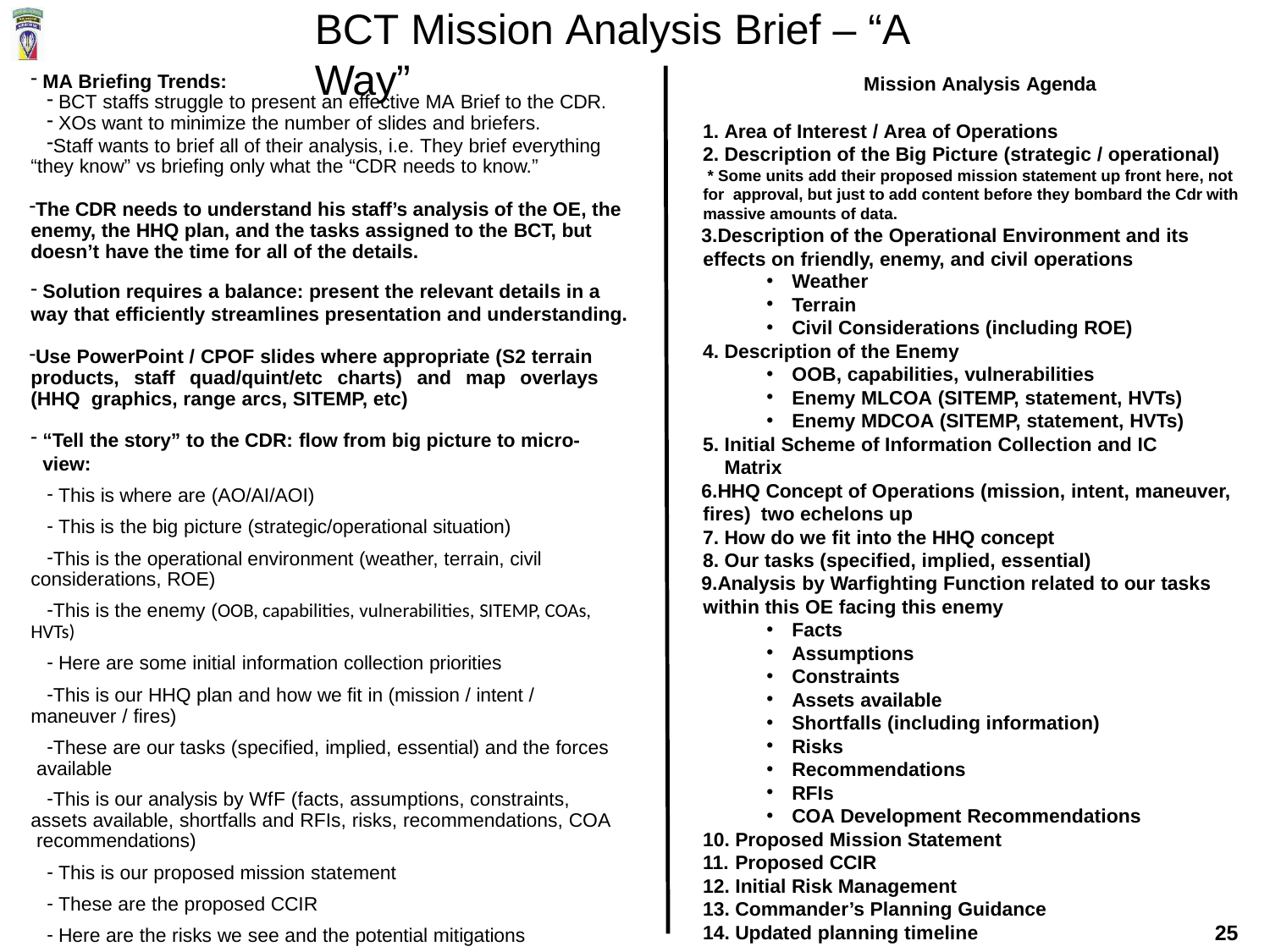

# BCT Mission Analysis Brief – “A Way”

MA Briefing Trends:
BCT staffs struggle to present an effective MA Brief to the CDR.
XOs want to minimize the number of slides and briefers.
Staff wants to brief all of their analysis, i.e. They brief everything  “they know” vs briefing only what the “CDR needs to know.”

The CDR needs to understand his staff’s analysis of the OE, the  enemy, the HHQ plan, and the tasks assigned to the BCT, but  doesn’t have the time for all of the details.
Solution requires a balance: present the relevant details in a
way that efficiently streamlines presentation and understanding.

Use PowerPoint / CPOF slides where appropriate (S2 terrain  products, staff quad/quint/etc charts) and map overlays (HHQ  graphics, range arcs, SITEMP, etc)
“Tell the story” to the CDR: flow from big picture to micro-view:
This is where are (AO/AI/AOI)
This is the big picture (strategic/operational situation)
This is the operational environment (weather, terrain, civil  considerations, ROE)
This is the enemy (OOB, capabilities, vulnerabilities, SITEMP, COAs,  HVTs)
Here are some initial information collection priorities
This is our HHQ plan and how we fit in (mission / intent /  maneuver / fires)
These are our tasks (specified, implied, essential) and the forces  available
This is our analysis by WfF (facts, assumptions, constraints,  assets available, shortfalls and RFIs, risks, recommendations, COA  recommendations)
This is our proposed mission statement
These are the proposed CCIR
Here are the risks we see and the potential mitigations
Mission Analysis Agenda

Area of Interest / Area of Operations
Description of the Big Picture (strategic / operational)
* Some units add their proposed mission statement up front here, not for  approval, but just to add content before they bombard the Cdr with  massive amounts of data.
Description of the Operational Environment and its  effects on friendly, enemy, and civil operations
Weather
Terrain
Civil Considerations (including ROE)
Description of the Enemy
OOB, capabilities, vulnerabilities
Enemy MLCOA (SITEMP, statement, HVTs)
Enemy MDCOA (SITEMP, statement, HVTs)
Initial Scheme of Information Collection and IC Matrix
HHQ Concept of Operations (mission, intent, maneuver,  fires) two echelons up
How do we fit into the HHQ concept
Our tasks (specified, implied, essential)
Analysis by Warfighting Function related to our tasks  within this OE facing this enemy
Facts
Assumptions
Constraints
Assets available
Shortfalls (including information)
Risks
Recommendations
RFIs
COA Development Recommendations
Proposed Mission Statement
Proposed CCIR
Initial Risk Management
Commander’s Planning Guidance
Updated planning timeline
25